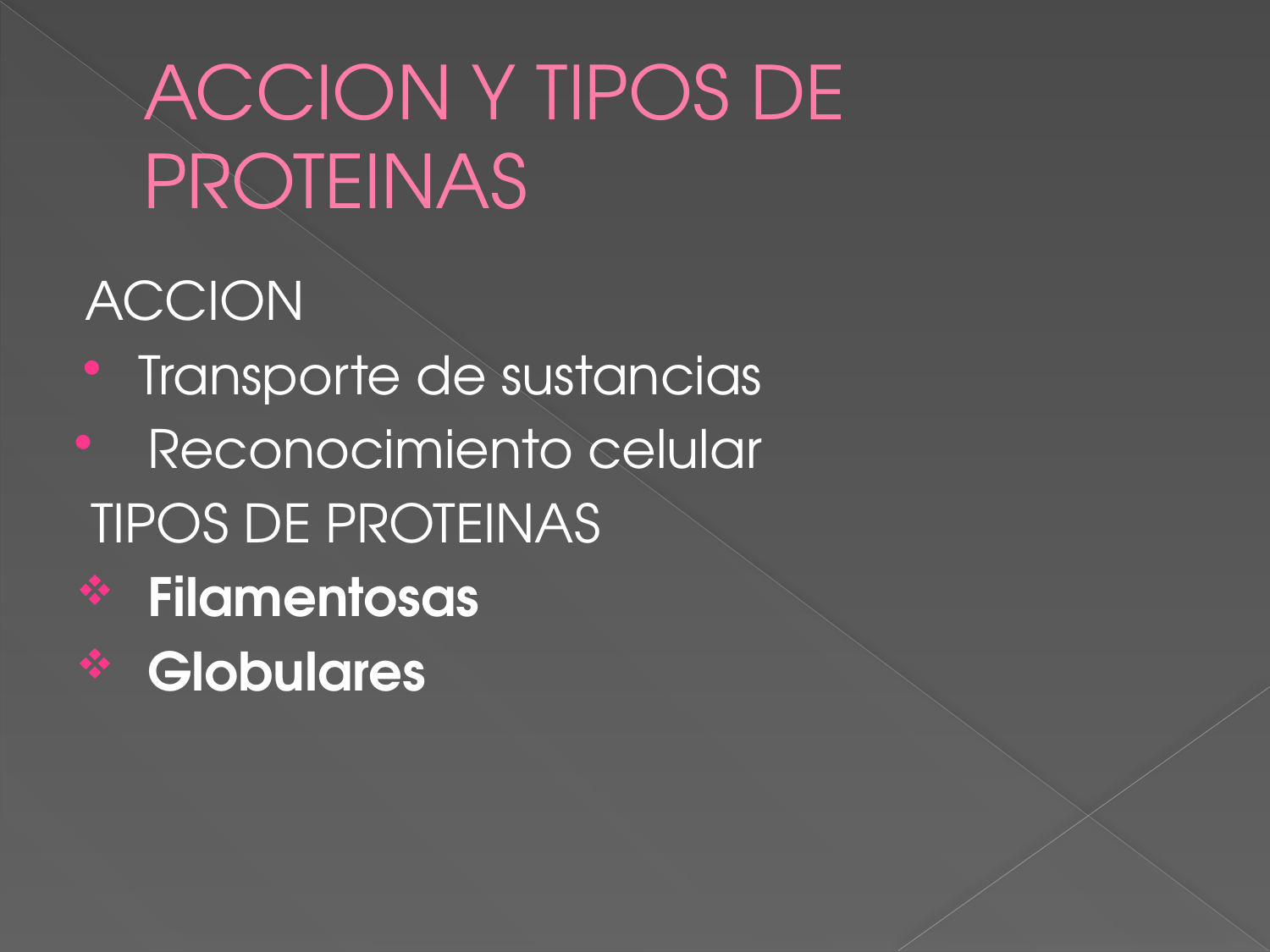

# ACCION Y TIPOS DE PROTEINAS
ACCION
Transporte de sustancias
Reconocimiento celular
 TIPOS DE PROTEINAS
Filamentosas
Globulares